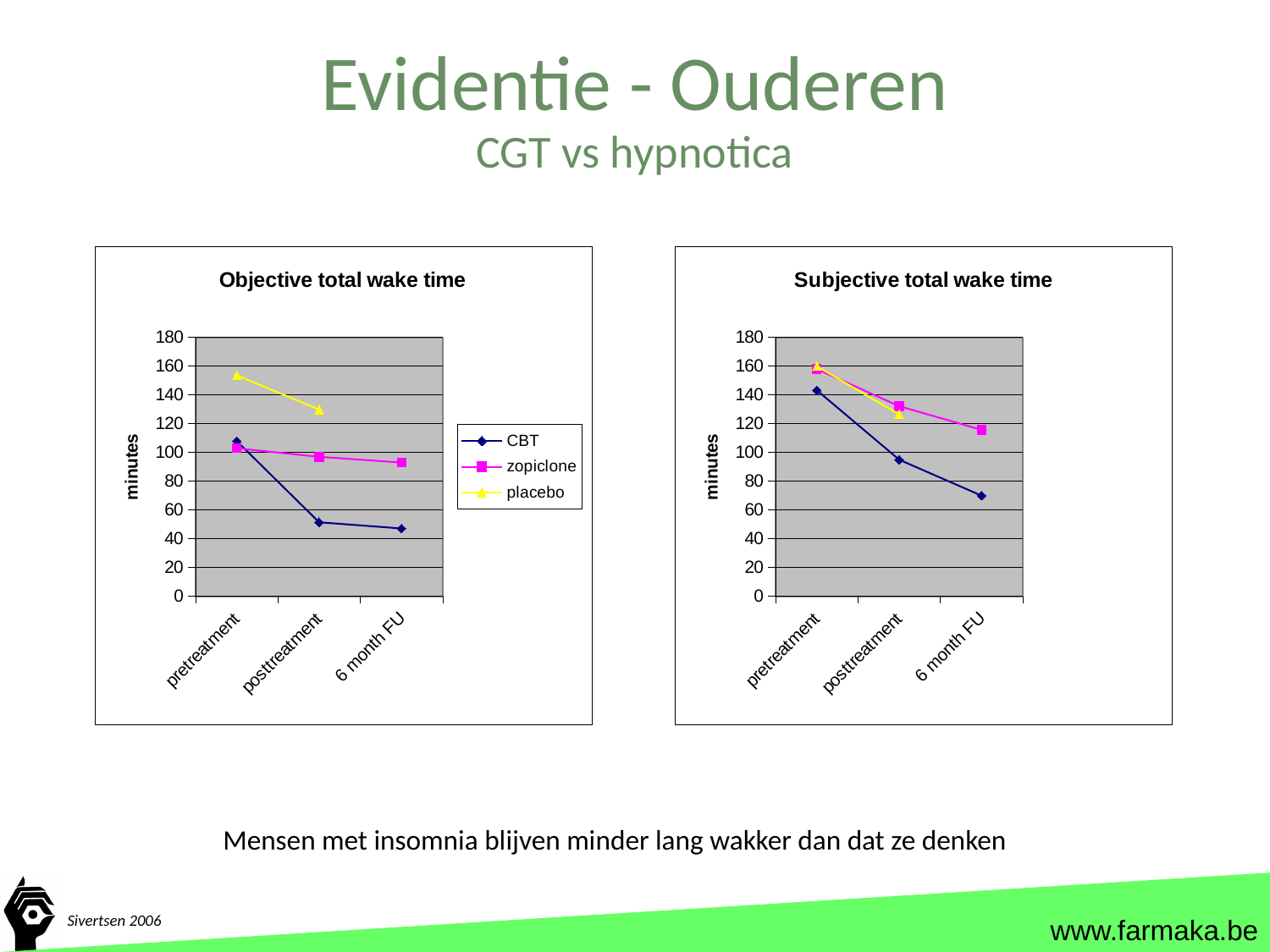

# Evidentie - Ouderen
CGT vs hypnotica

### Chart: Objective total wake time

| Category | CBT | zopiclone | placebo |
|---|---|---|---|
| pretreatment | 107.8 | 102.8 | 153.6 |
| posttreatment | 51.4 | 96.9 | 129.8 |
| 6 month FU | 47.1 | 92.9 | None |

### Chart: Subjective total wake time

| Category | CBT | zopiclone | placebo |
|---|---|---|---|
| pretreatment | 143.2 | 157.9 | 159.9 |
| posttreatment | 94.9 | 132.1 | 126.4 |
| 6 month FU | 69.9 | 115.7 | None |
Mensen met insomnia blijven minder lang wakker dan dat ze denken
Sivertsen 2006